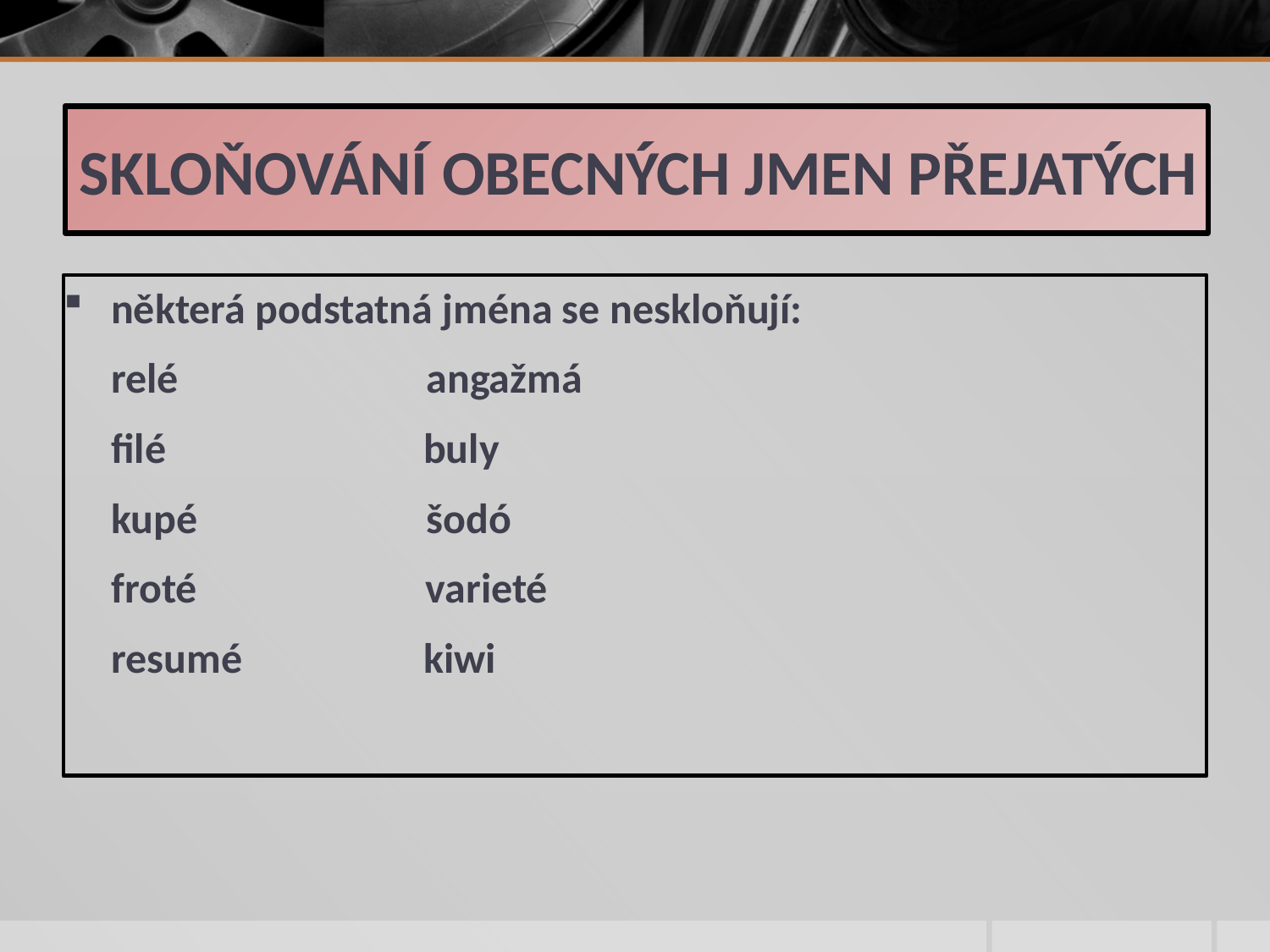

# SKLOŇOVÁNÍ OBECNÝCH JMEN PŘEJATÝCH
některá podstatná jména se neskloňují:
     relé                          angažmá
     filé                           buly
     kupé                        šodó
     froté                        varieté
     resumé                   kiwi